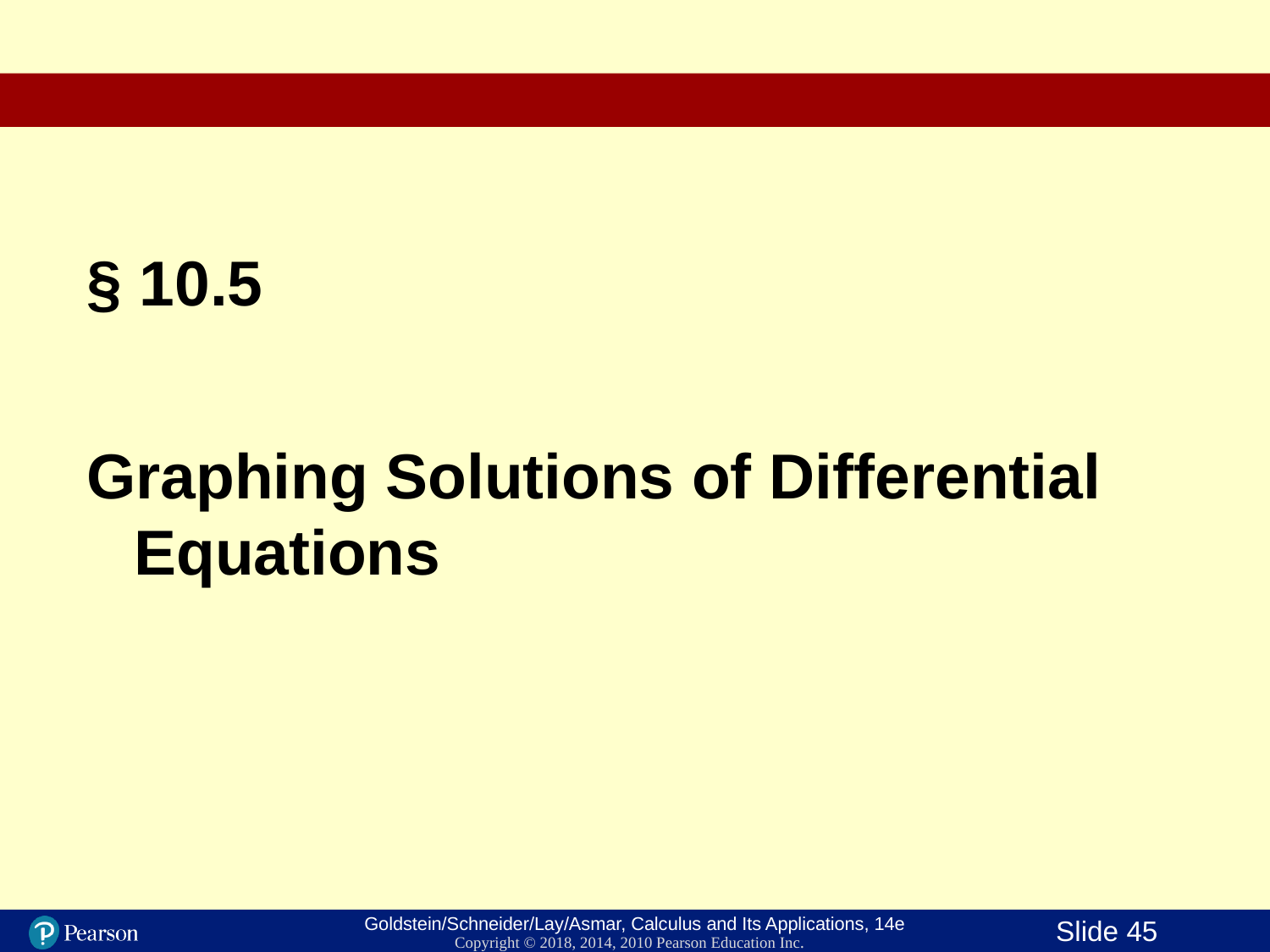

§ 10.5

Graphing Solutions of Differential Equations